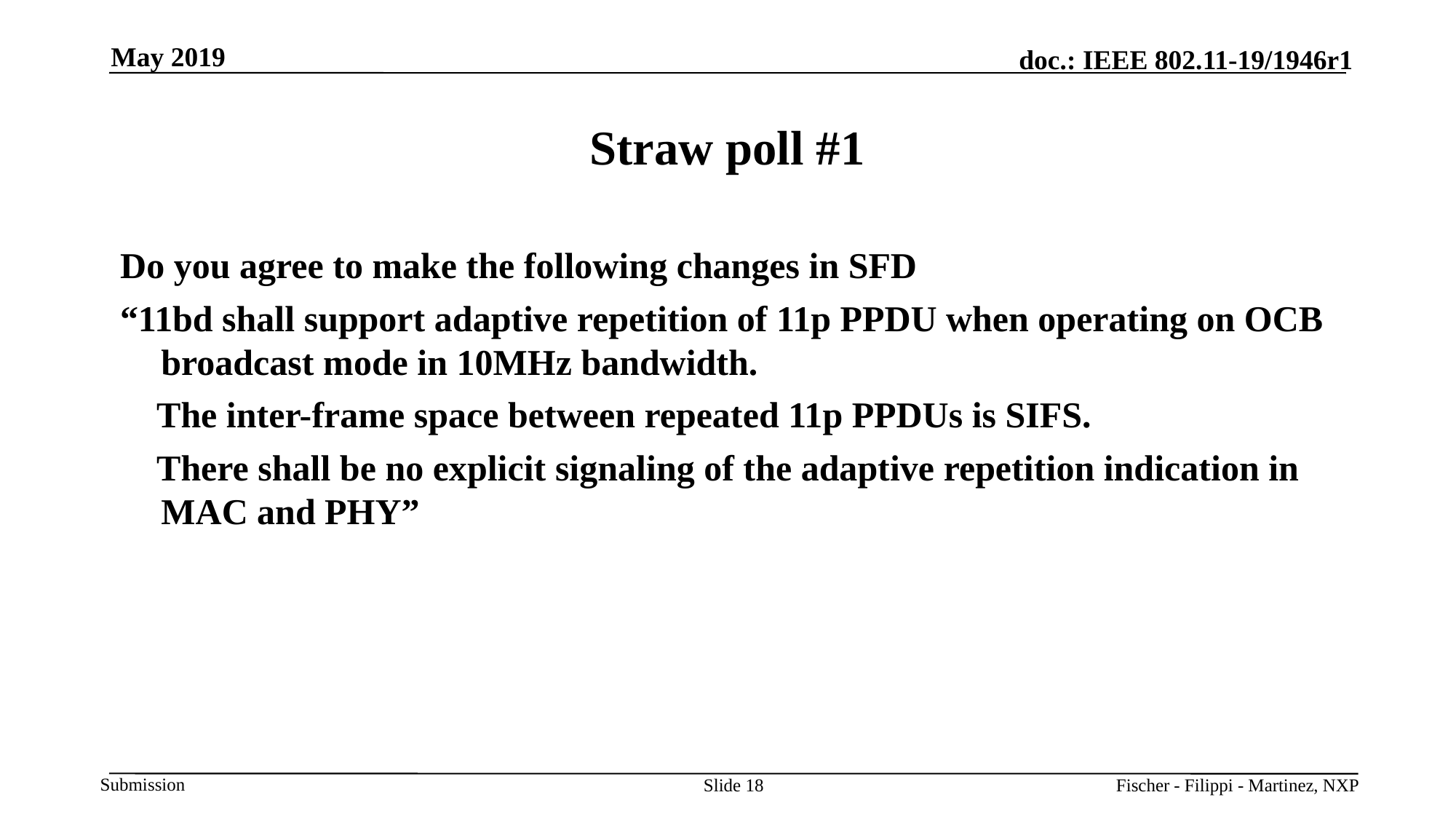

May 2019
# Straw poll #1
Do you agree to make the following changes in SFD
“11bd shall support adaptive repetition of 11p PPDU when operating on OCB broadcast mode in 10MHz bandwidth.
    The inter-frame space between repeated 11p PPDUs is SIFS.
    There shall be no explicit signaling of the adaptive repetition indication in MAC and PHY”

Slide 18
Fischer - Filippi - Martinez, NXP